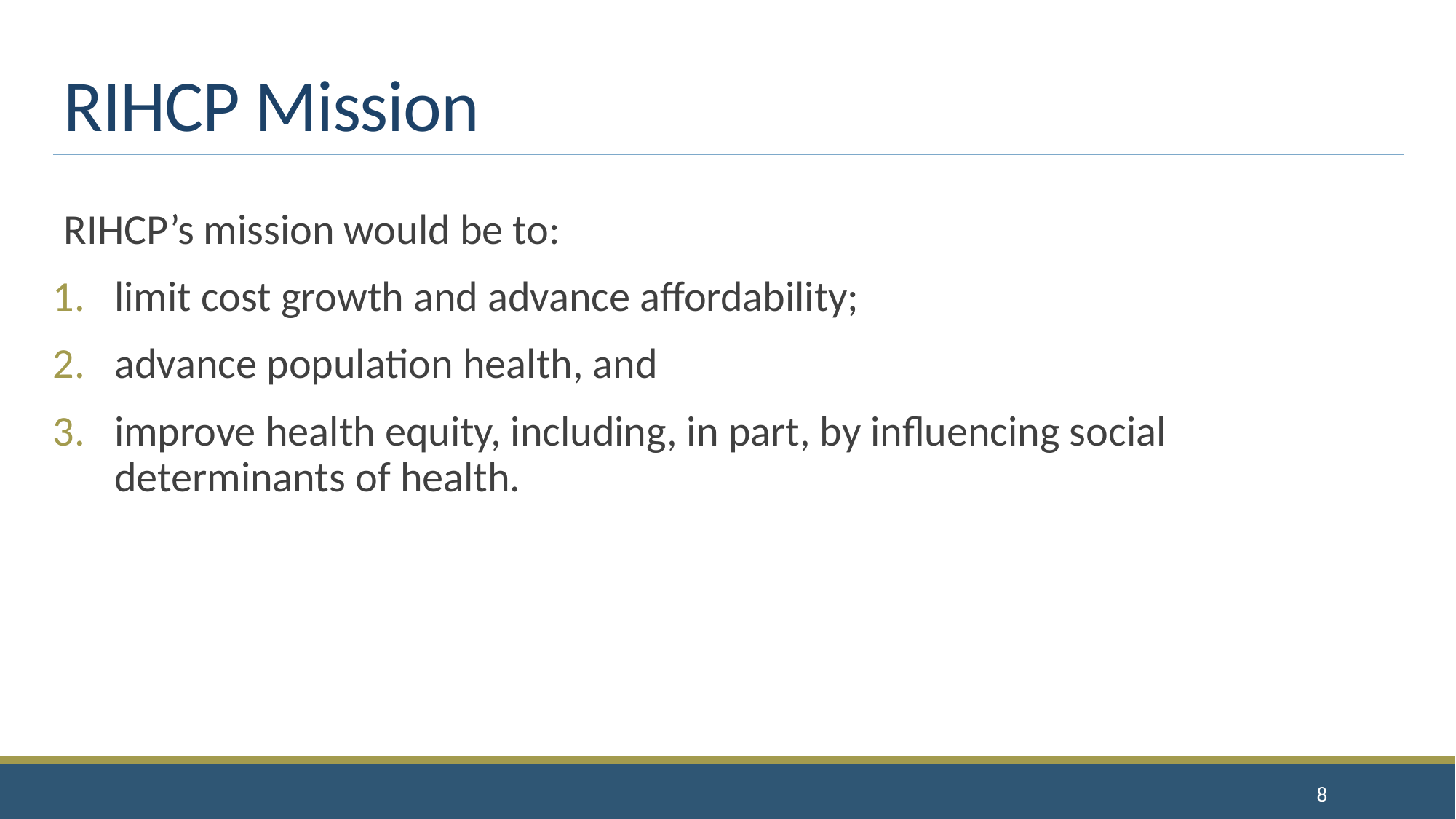

# RIHCP Mission
RIHCP’s mission would be to:
limit cost growth and advance affordability;
advance population health, and
improve health equity, including, in part, by influencing social determinants of health.

8